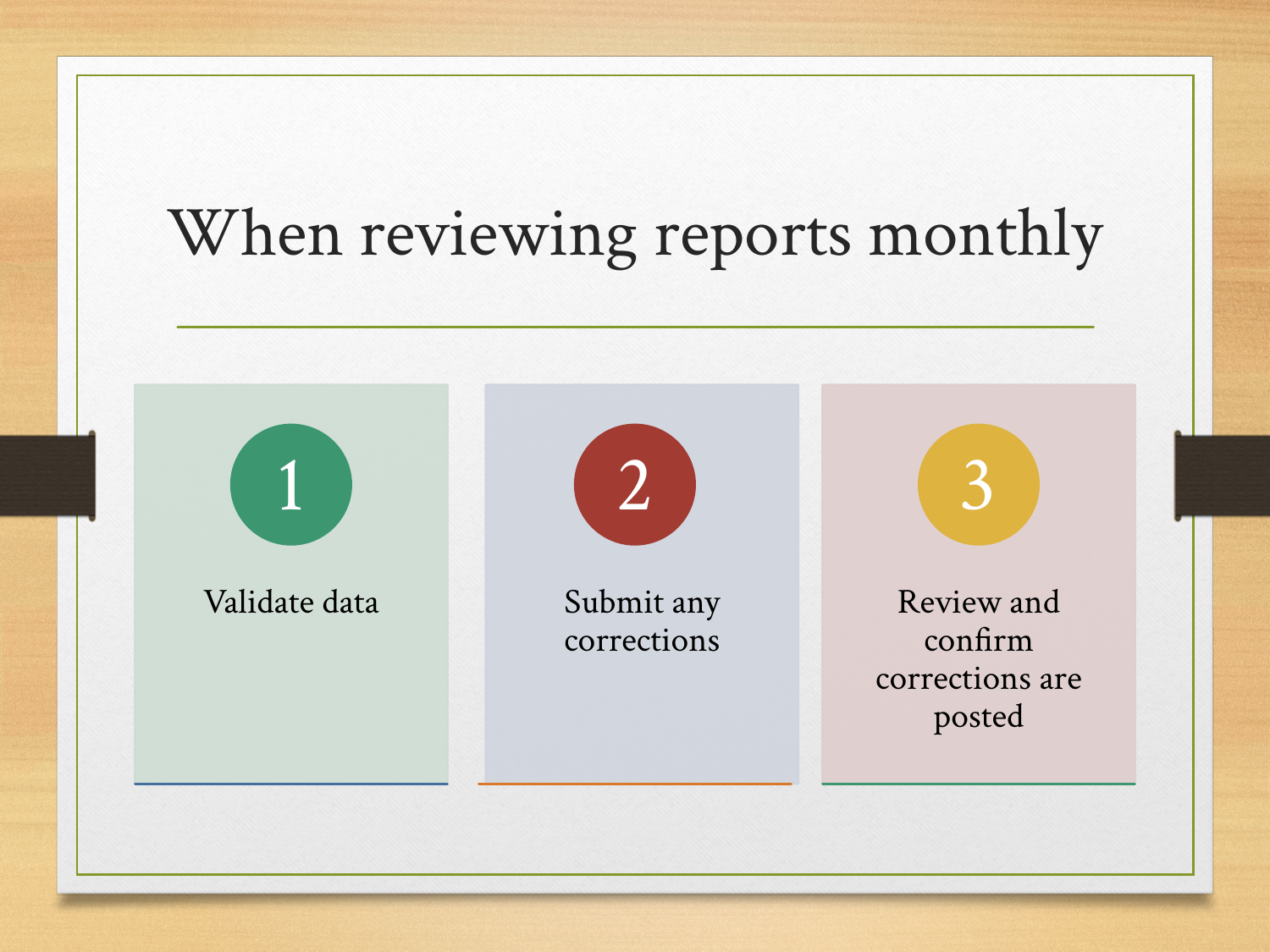

# When reviewing reports monthly
Validate data
1
Submit any corrections
2
Review and confirm corrections are posted
3